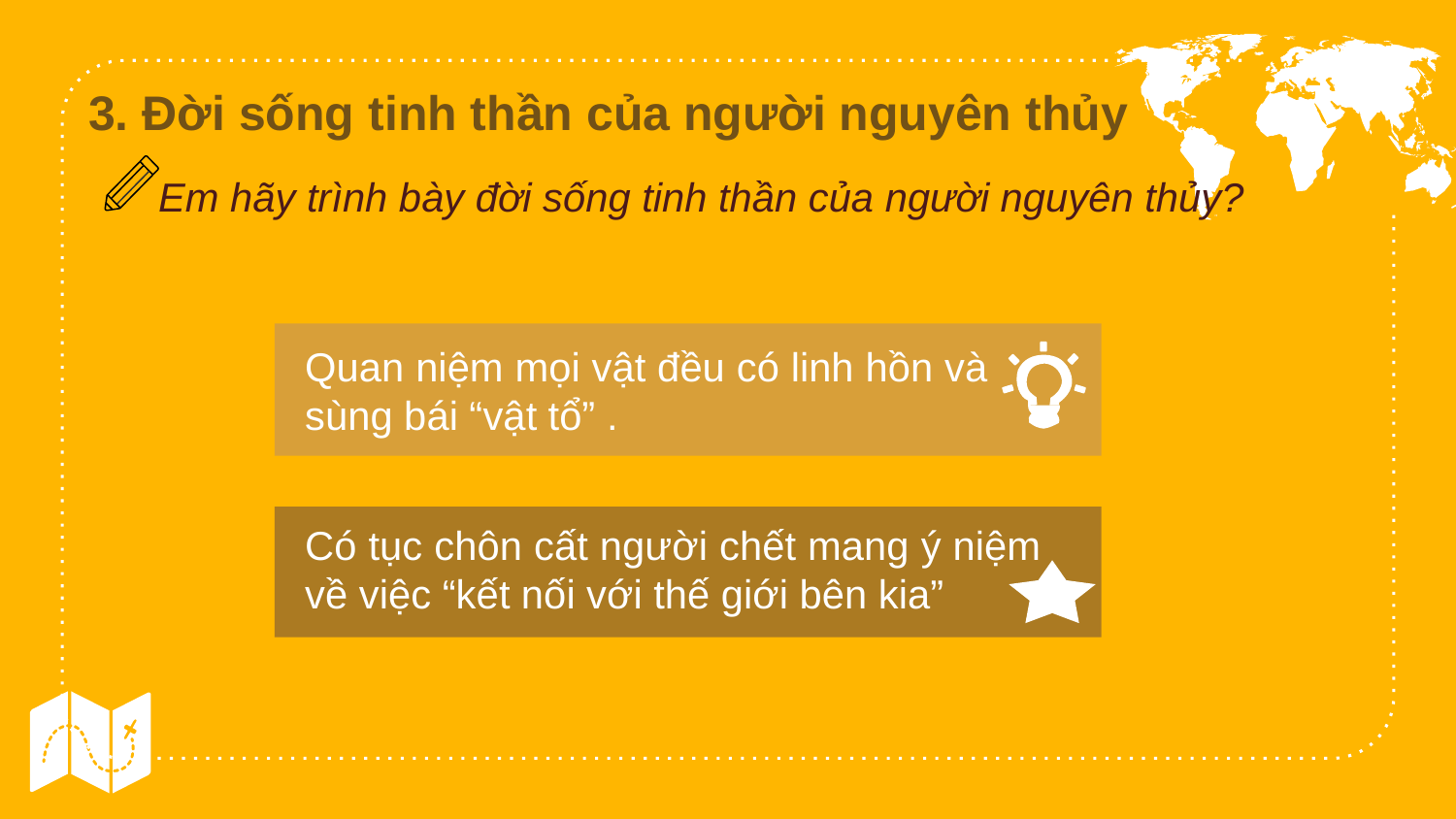

3. Đời sống tinh thần của người nguyên thủy
     Em hãy trình bày đời sống tinh thần của người nguyên thủy?

Quan niệm mọi vật đều có linh hồn và sùng bái “vật tổ” .

Có tục chôn cất người chết mang ý niệm về việc “kết nối với thế giới bên kia”

19